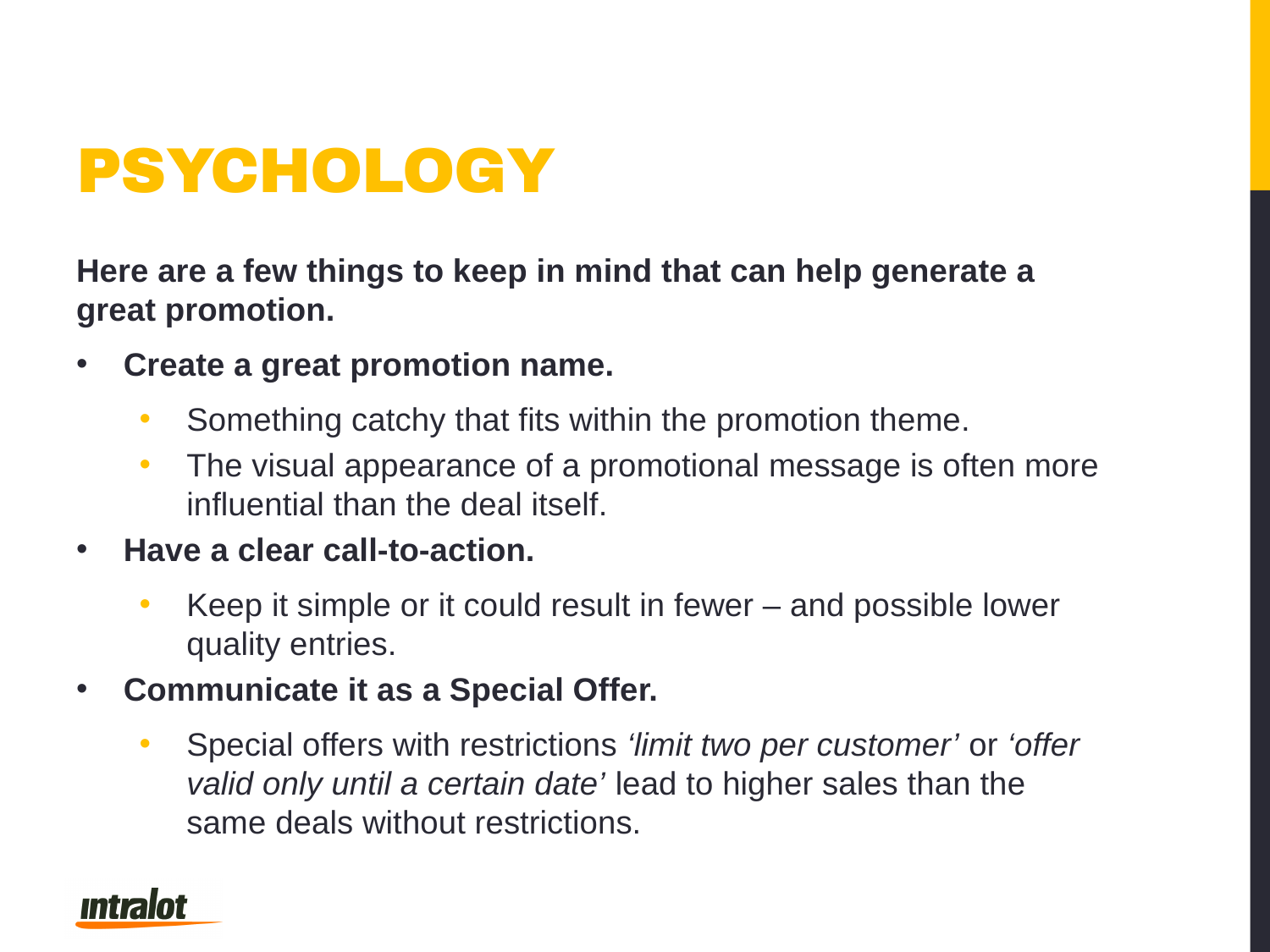

# Psychology
Here are a few things to keep in mind that can help generate a great promotion.
Create a great promotion name.
Something catchy that fits within the promotion theme.
The visual appearance of a promotional message is often more influential than the deal itself.
Have a clear call-to-action.
Keep it simple or it could result in fewer – and possible lower quality entries.
Communicate it as a Special Offer.
Special offers with restrictions ‘limit two per customer’ or ‘offer valid only until a certain date’ lead to higher sales than the same deals without restrictions.